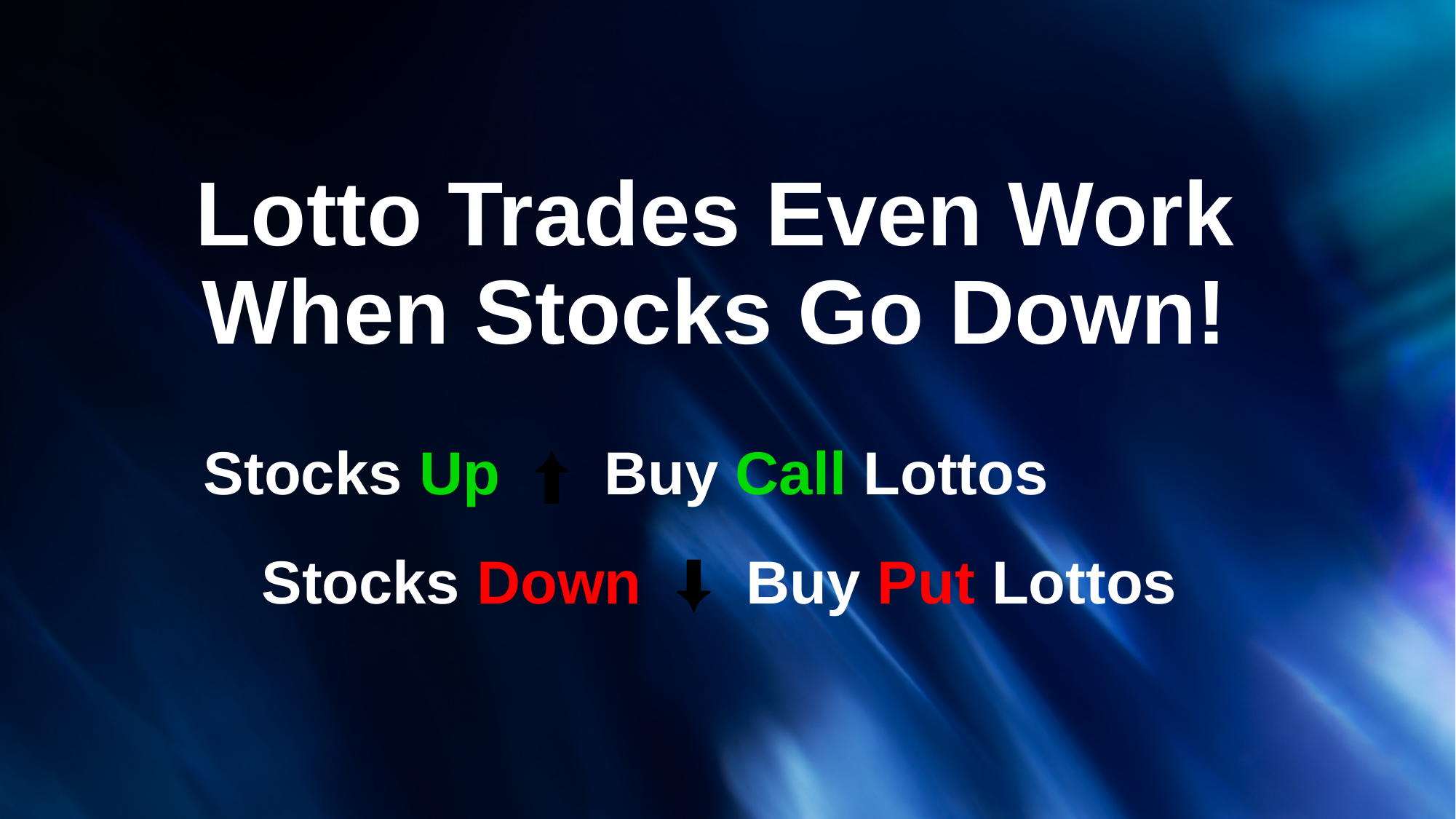

Lotto Trades Even Work
When Stocks Go Down!
Stocks Up  ⬆️  Buy Call Lottos
Stocks Down  ⬇️  Buy Put Lottos